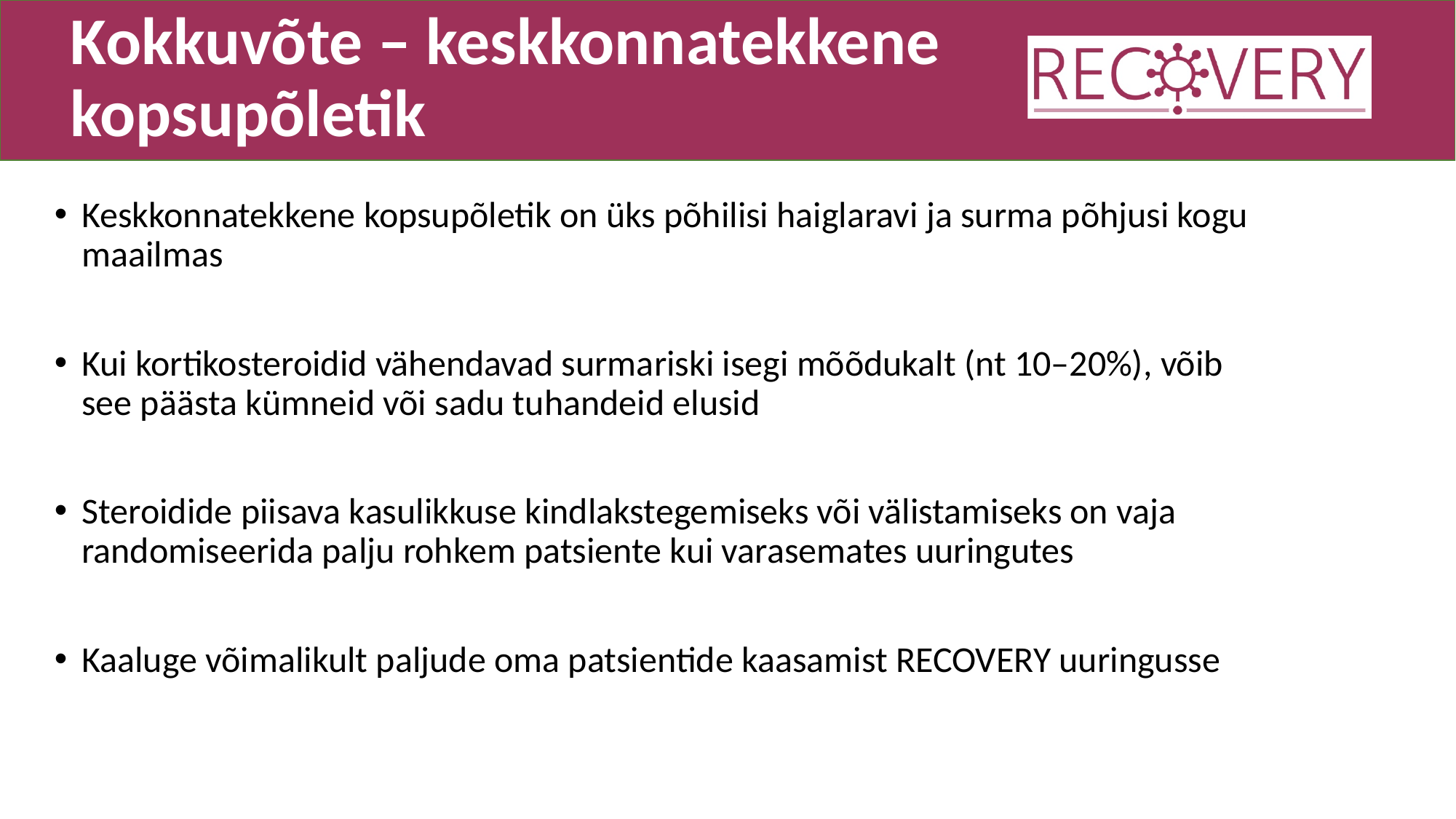

# Kokkuvõte – keskkonnatekkene kopsupõletik
Keskkonnatekkene kopsupõletik on üks põhilisi haiglaravi ja surma põhjusi kogu maailmas

Kui kortikosteroidid vähendavad surmariski isegi mõõdukalt (nt 10–20%), võib see päästa kümneid või sadu tuhandeid elusid

Steroidide piisava kasulikkuse kindlakstegemiseks või välistamiseks on vaja randomiseerida palju rohkem patsiente kui varasemates uuringutes

Kaaluge võimalikult paljude oma patsientide kaasamist RECOVERY uuringusse